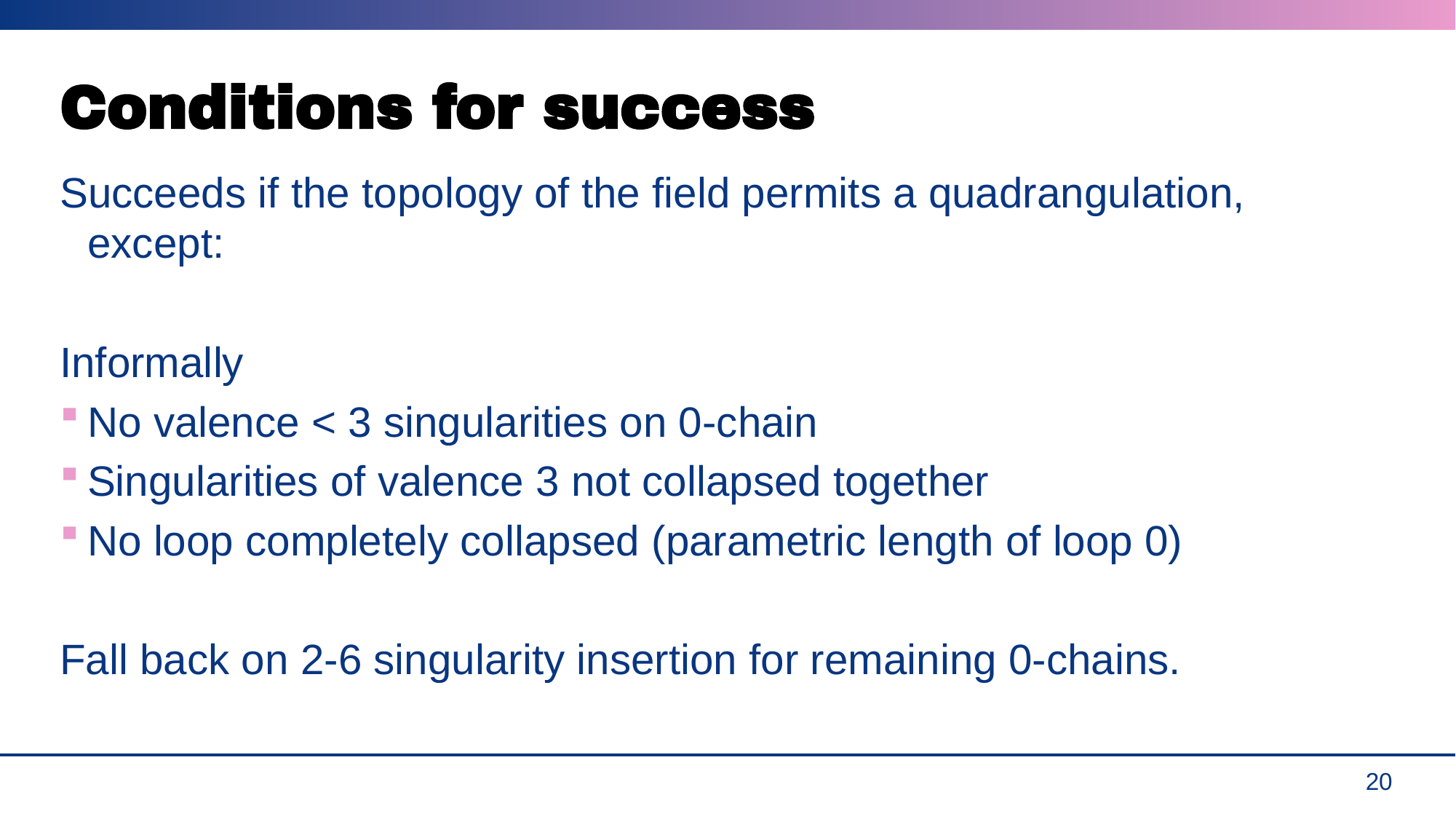

# Conditions for success
Succeeds if the topology of the field permits a quadrangulation, except:

Informally
No valence < 3 singularities on 0-chain
Singularities of valence 3 not collapsed together
No loop completely collapsed (parametric length of loop 0)

Fall back on 2-6 singularity insertion for remaining 0-chains.